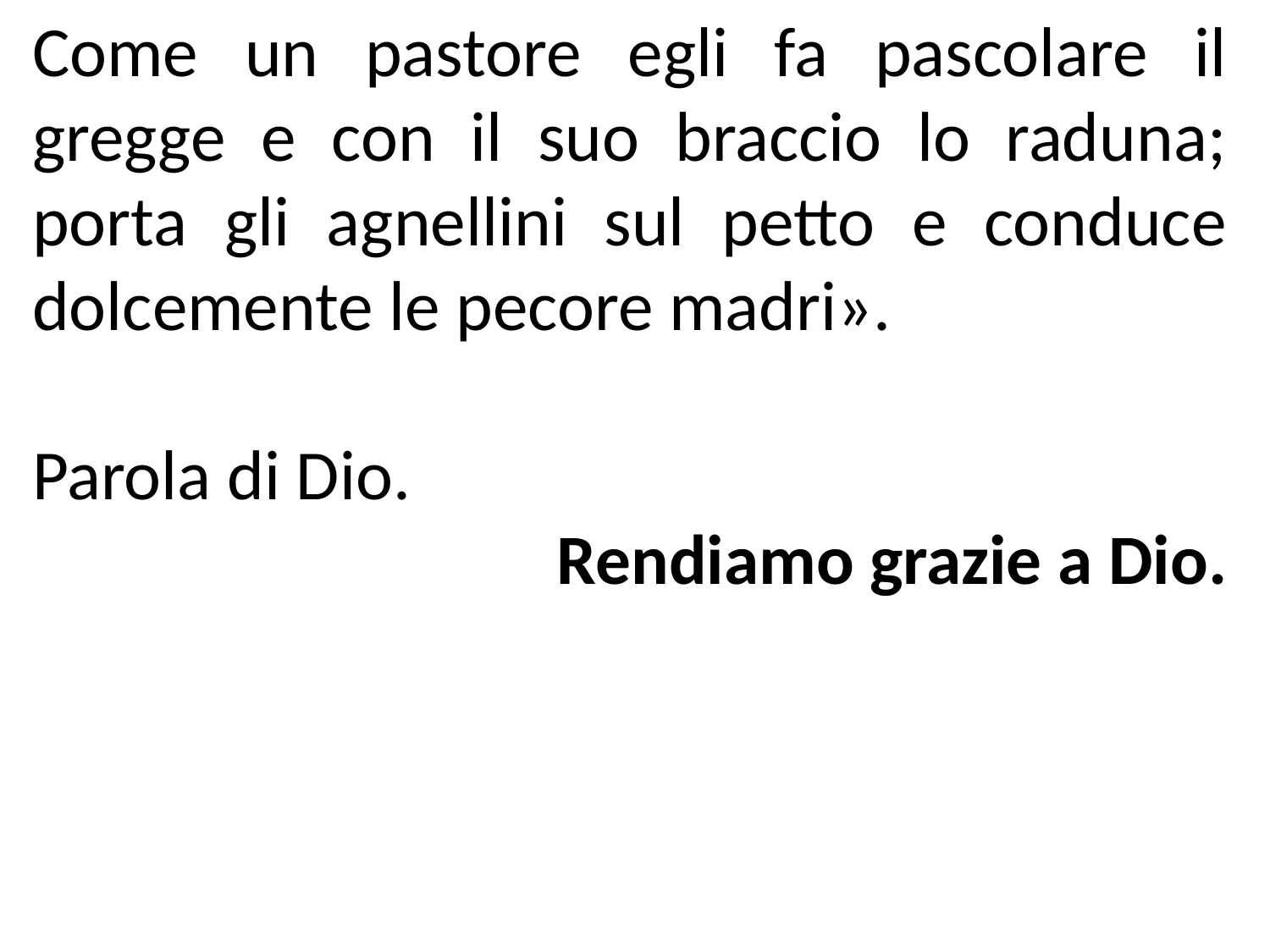

Come un pastore egli fa pascolare il gregge e con il suo braccio lo raduna; porta gli agnellini sul petto e conduce dolcemente le pecore madri».

Parola di Dio.
Rendiamo grazie a Dio.